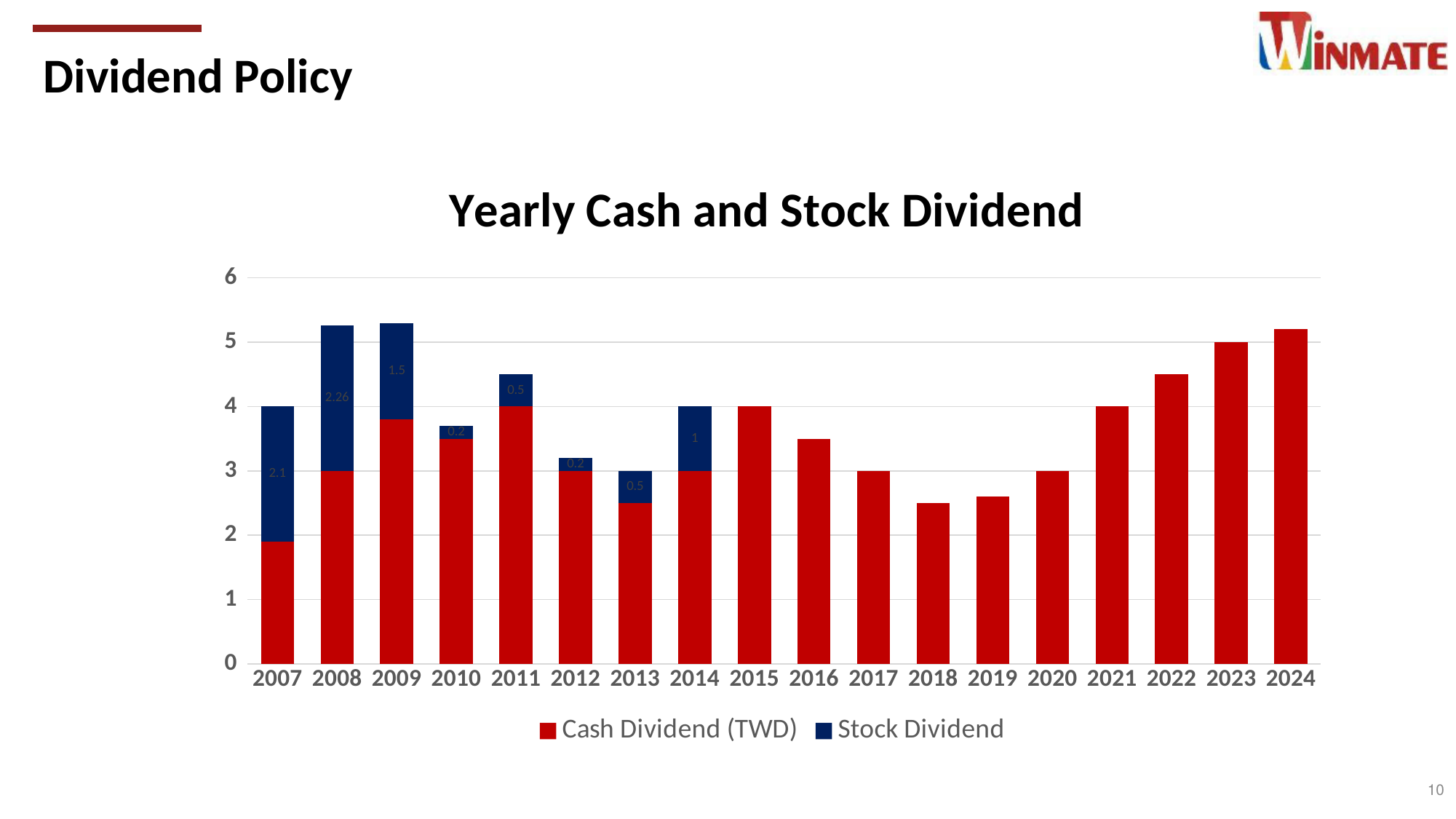

Dividend Policy

### Chart: Yearly Cash and Stock Dividend

| Category | Cash Dividend (TWD) | Stock Dividend |
|---|---|---|
| 2024 | 5.2 | None |
| 2023 | 5.0 | None |
| 2022 | 4.5 | None |
| 2021 | 4.0 | None |
| 2020 | 3.0 | None |
| 2019 | 2.6 | None |
| 2018 | 2.5 | None |
| 2017 | 3.0 | None |
| 2016 | 3.5 | None |
| 2015 | 4.0 | None |
| 2014 | 3.0 | 1.0 |
| 2013 | 2.5 | 0.5 |
| 2012 | 3.0 | 0.2 |
| 2011 | 4.0 | 0.5 |
| 2010 | 3.5 | 0.2 |
| 2009 | 3.8 | 1.5 |
| 2008 | 3.0 | 2.26 |
| 2007 | 1.9 | 2.1 |
10